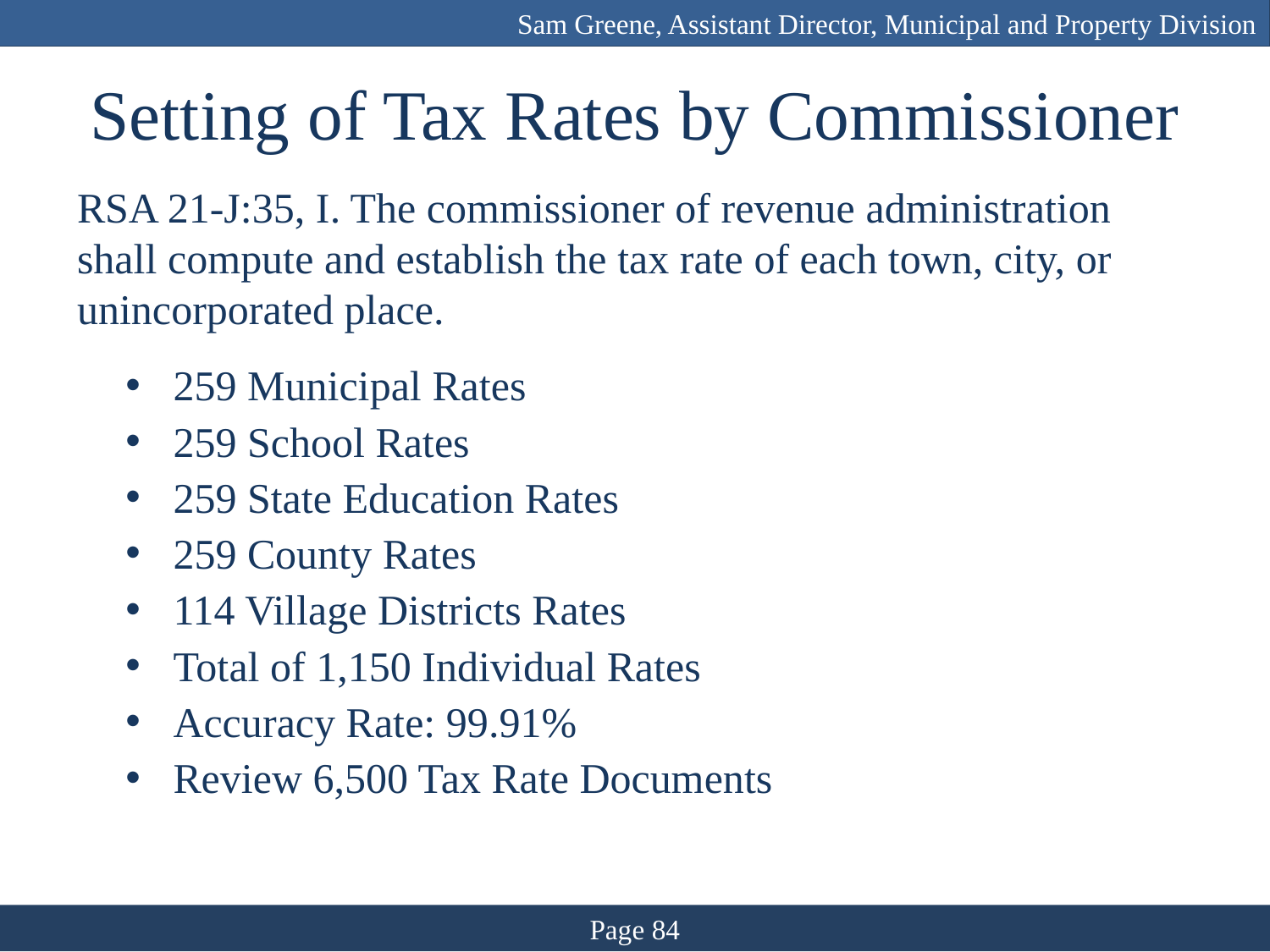

Sam Greene, Assistant Director, Municipal and Property Division
# Setting of Tax Rates by Commissioner
RSA 21-J:35, I. The commissioner of revenue administration shall compute and establish the tax rate of each town, city, or unincorporated place.

259 Municipal Rates
259 School Rates
259 State Education Rates
259 County Rates
114 Village Districts Rates
Total of 1,150 Individual Rates
Accuracy Rate: 99.91%
Review 6,500 Tax Rate Documents
Page 84